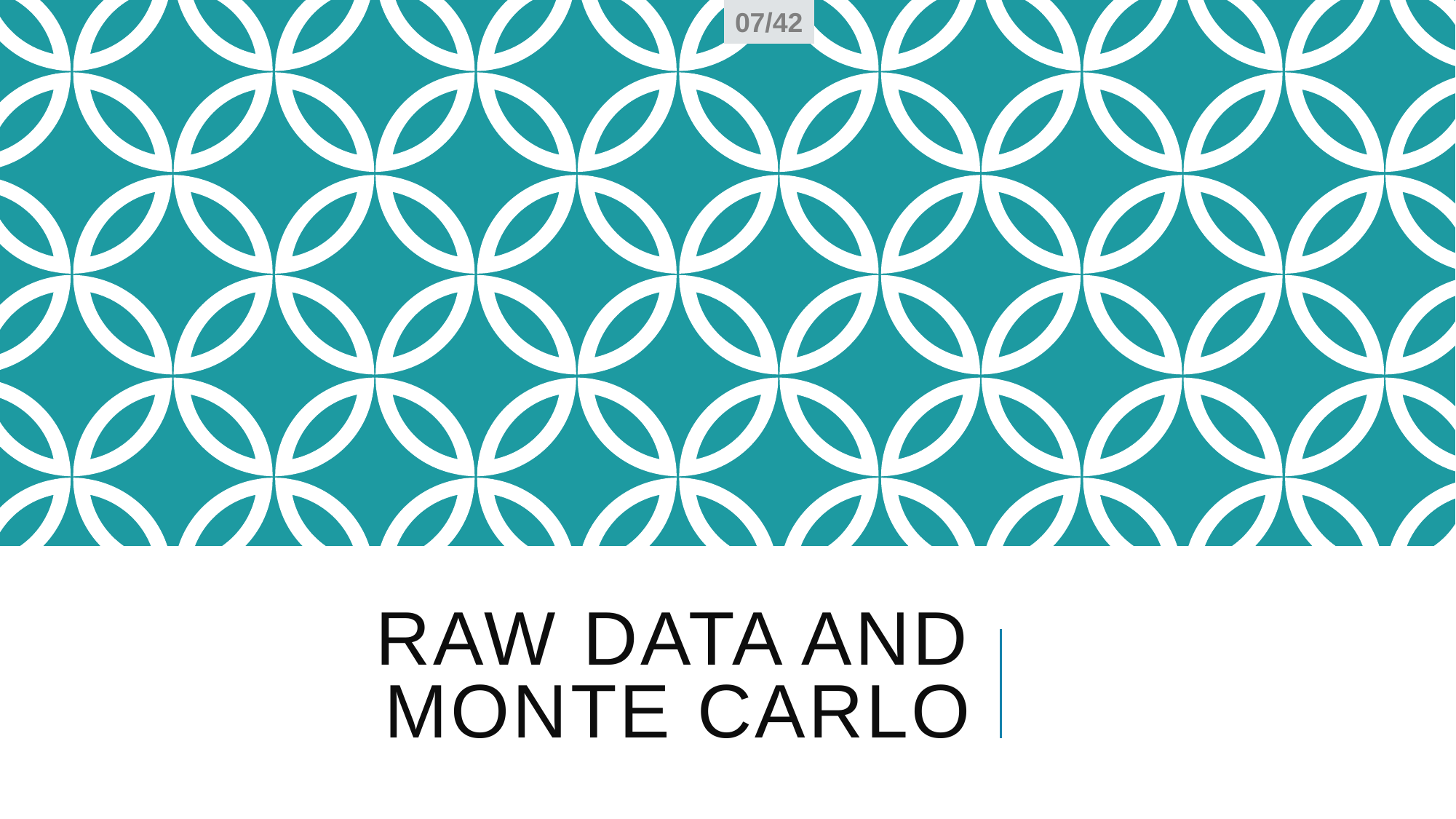

07/42
# Raw Data and Monte Carlo